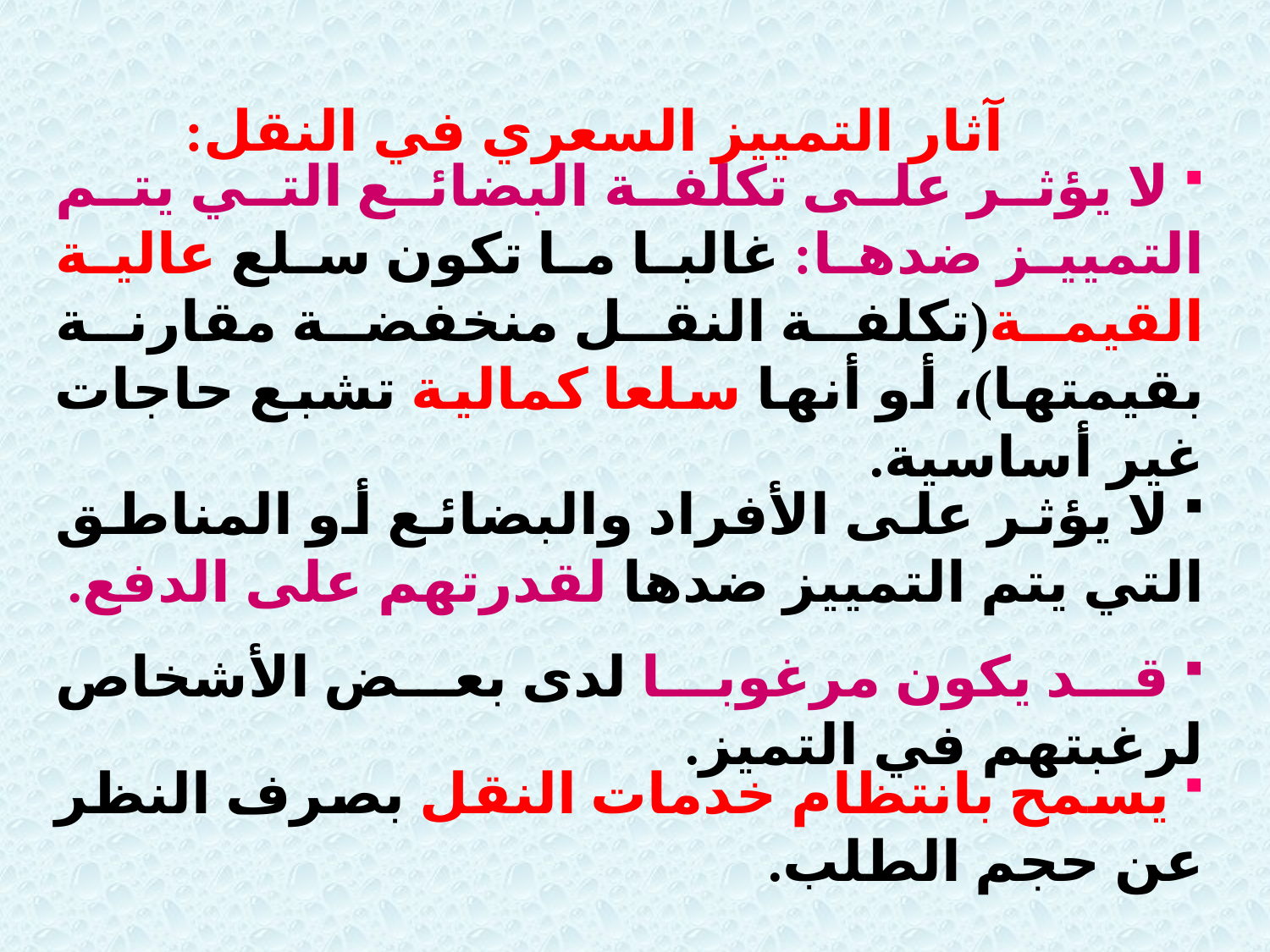

آثار التمييز السعري في النقل:
 لا يؤثر على تكلفة البضائع التي يتم التمييز ضدها: غالبا ما تكون سلع عالية القيمة(تكلفة النقل منخفضة مقارنة بقيمتها)، أو أنها سلعا كمالية تشبع حاجات غير أساسية.
 لا يؤثر على الأفراد والبضائع أو المناطق التي يتم التمييز ضدها لقدرتهم على الدفع.
 قد يكون مرغوبا لدى بعض الأشخاص لرغبتهم في التميز.
 يسمح بانتظام خدمات النقل بصرف النظر عن حجم الطلب.